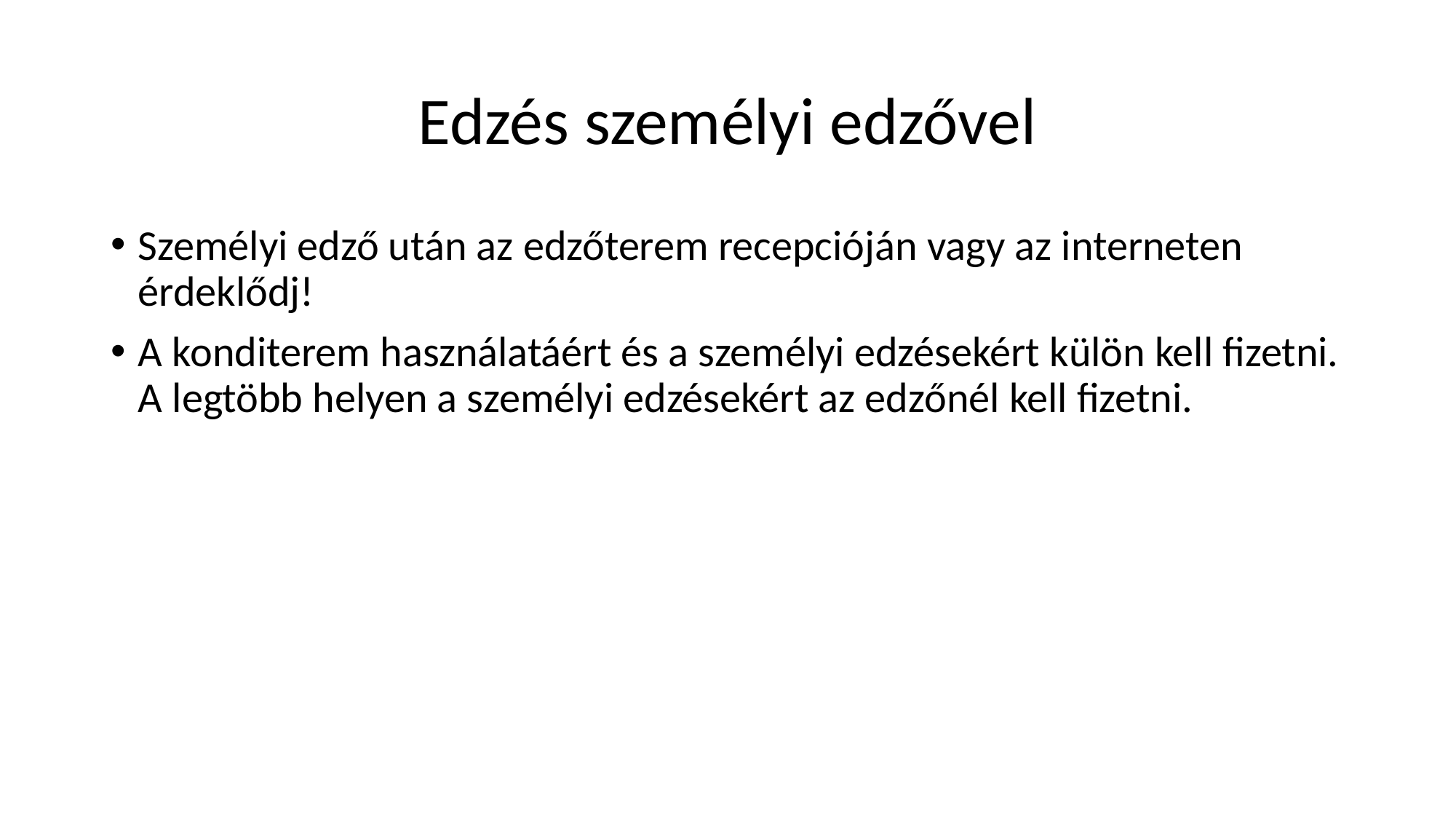

# Edzés személyi edzővel
Személyi edző után az edzőterem recepcióján vagy az interneten érdeklődj!
A konditerem használatáért és a személyi edzésekért külön kell fizetni.
A legtöbb helyen a személyi edzésekért az edzőnél kell fizetni.